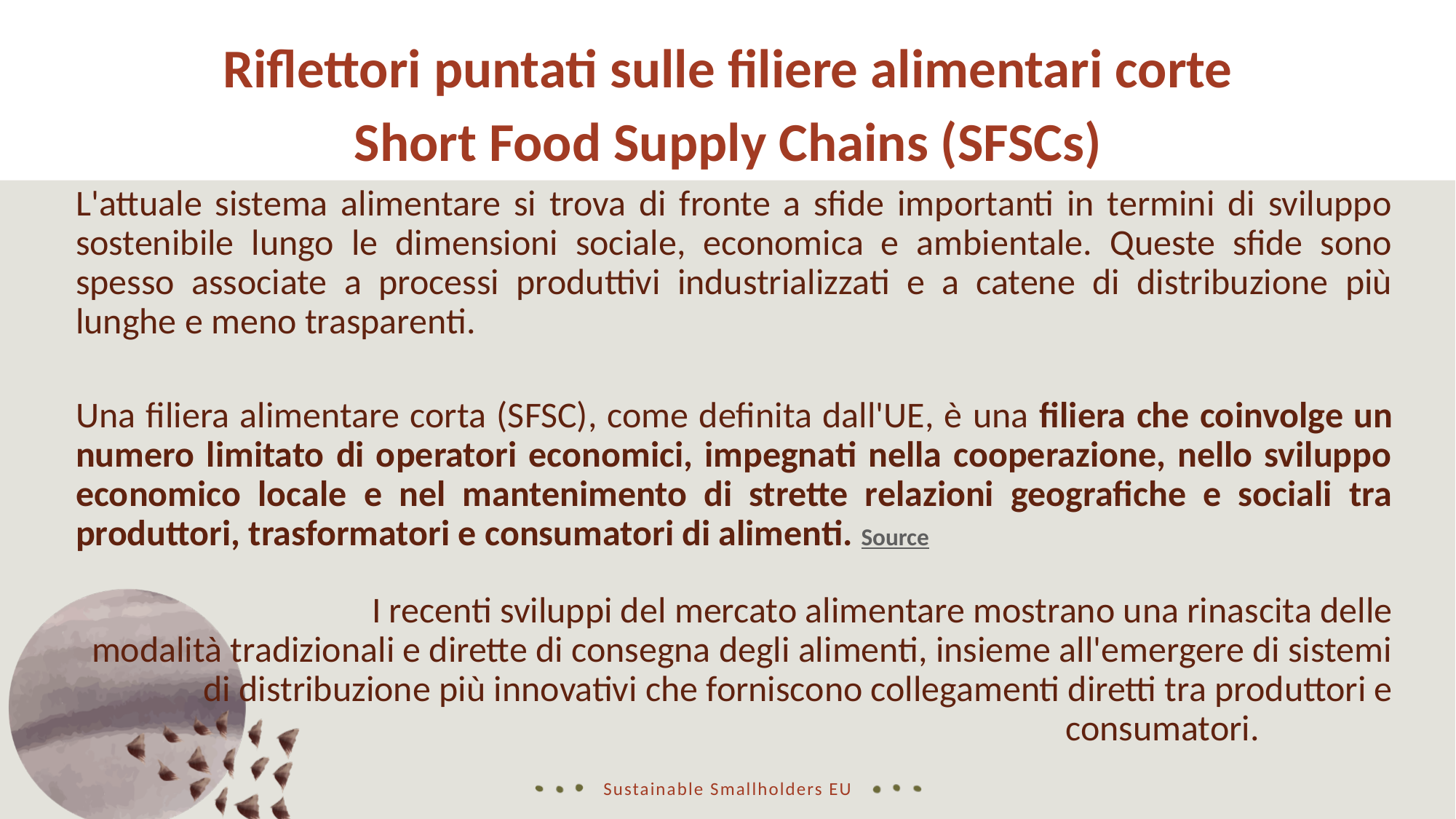

Riflettori puntati sulle filiere alimentari corte
Short Food Supply Chains (SFSCs)
L'attuale sistema alimentare si trova di fronte a sfide importanti in termini di sviluppo sostenibile lungo le dimensioni sociale, economica e ambientale. Queste sfide sono spesso associate a processi produttivi industrializzati e a catene di distribuzione più lunghe e meno trasparenti.

Una filiera alimentare corta (SFSC), come definita dall'UE, è una filiera che coinvolge un numero limitato di operatori economici, impegnati nella cooperazione, nello sviluppo economico locale e nel mantenimento di strette relazioni geografiche e sociali tra produttori, trasformatori e consumatori di alimenti. Source

		 I recenti sviluppi del mercato alimentare mostrano una rinascita delle modalità tradizionali e dirette di consegna degli alimenti, insieme all'emergere di sistemi di distribuzione più innovativi che forniscono collegamenti diretti tra produttori e consumatori.